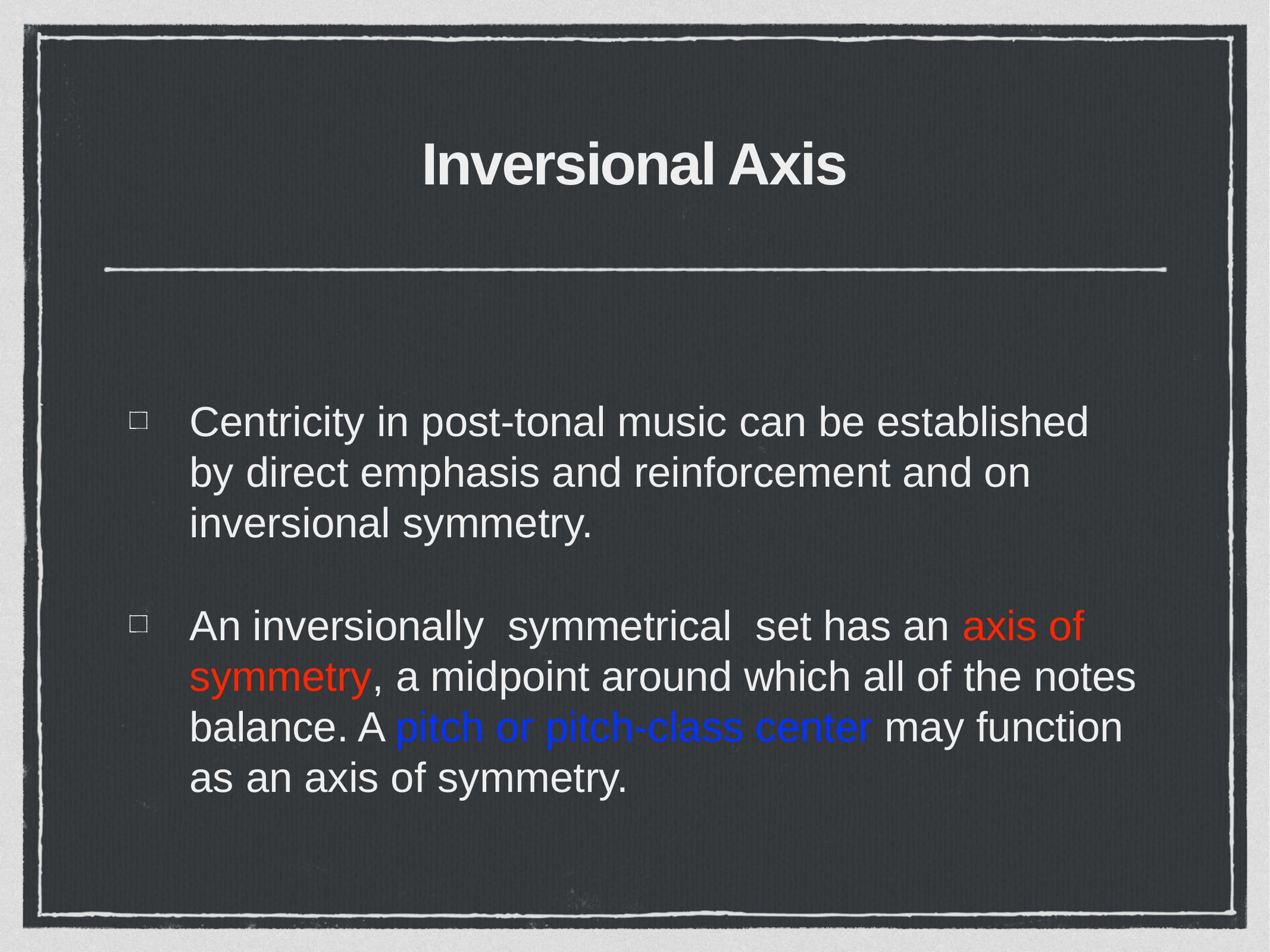

# Inversional Axis
Centricity in post-tonal music can be established by direct emphasis and reinforcement and on inversional symmetry.
An inversionally  symmetrical  set has an axis of symmetry, a midpoint around which all of the notes balance. A pitch or pitch-class center may function as an axis of symmetry.